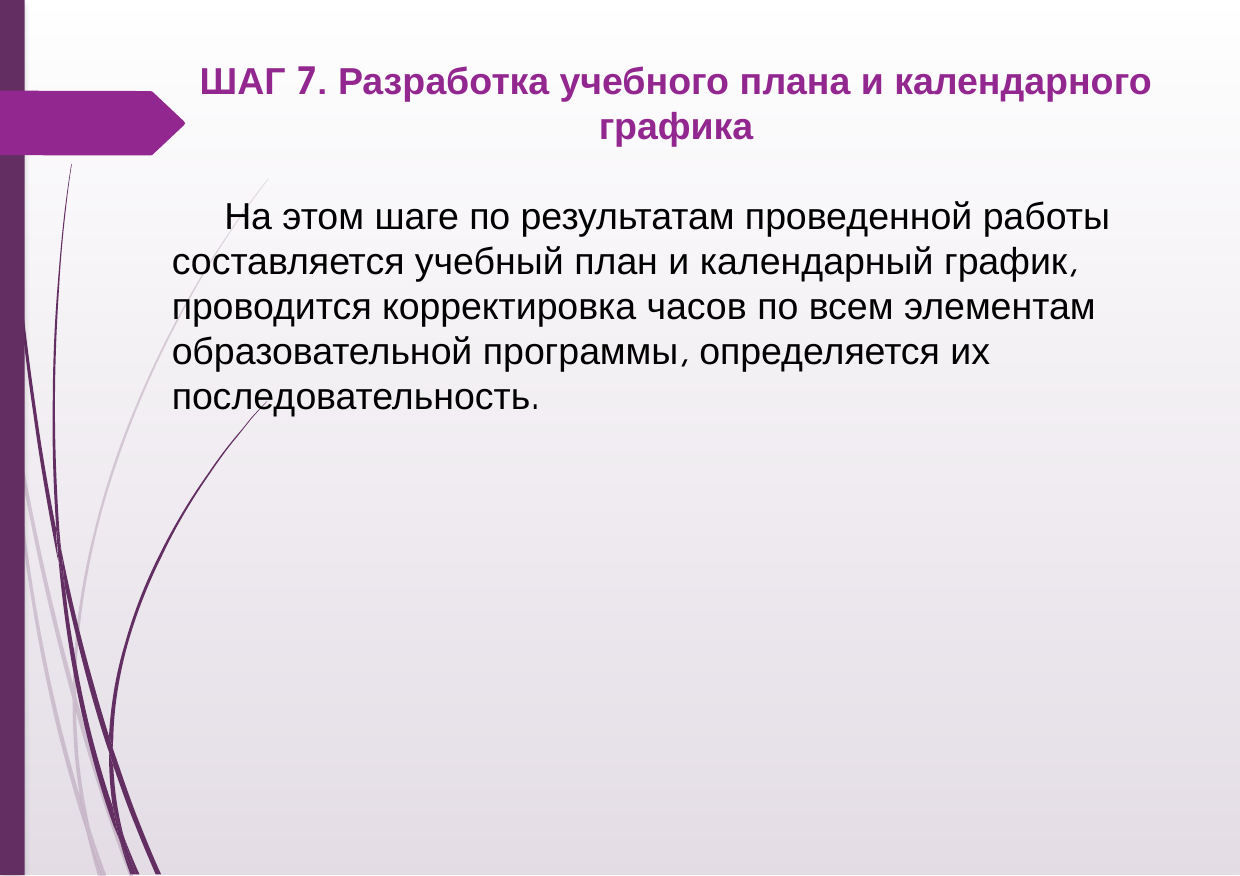

ШАГ 7. Разработка учебного плана и календарного графика

     На этом шаге по результатам проведенной работы составляется учебный план и календарный график, проводится корректировка часов по всем элементам образовательной программы, определяется их последовательность.